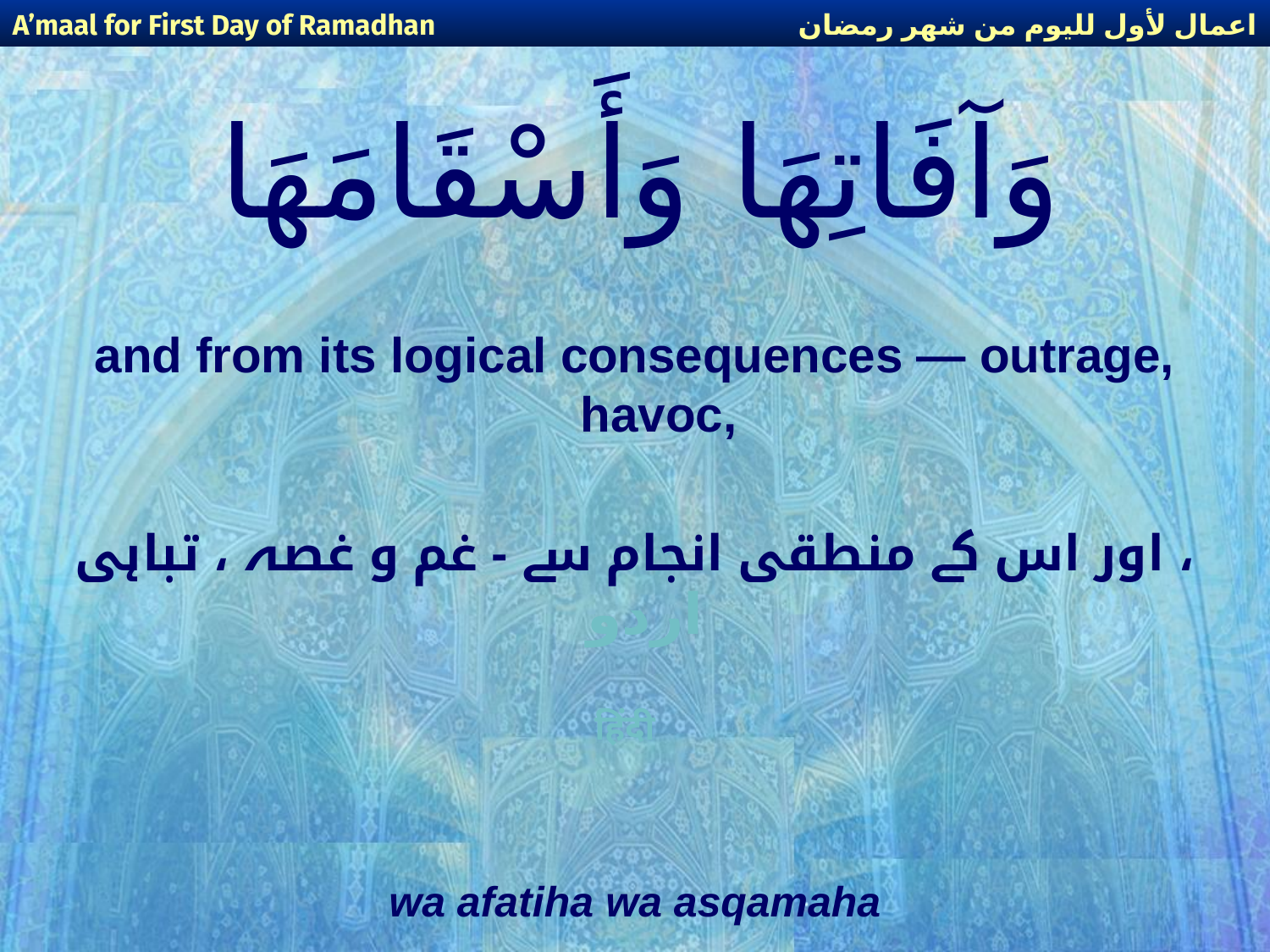

اعمال لأول لليوم من شهر رمضان
A’maal for First Day of Ramadhan
# وَآفَاتِهَا وَأَسْقَامَهَا
and from its logical consequences — outrage, havoc,

اور اس کے منطقی انجام سے - غم و غصہ ، تباہی ،

اردو
हिंदी
wa afatiha wa asqamaha